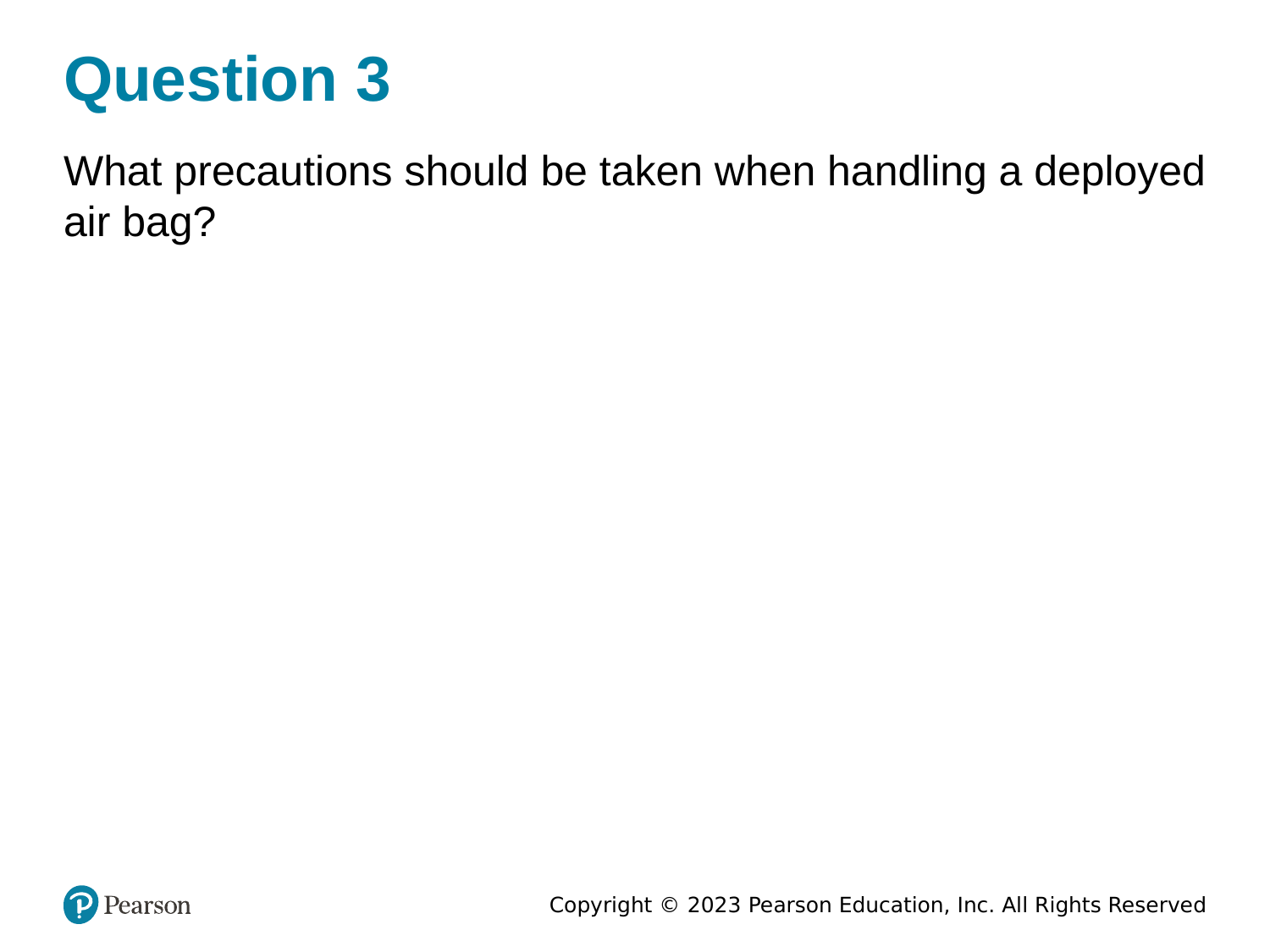

# Question 3
What precautions should be taken when handling a deployed air bag?